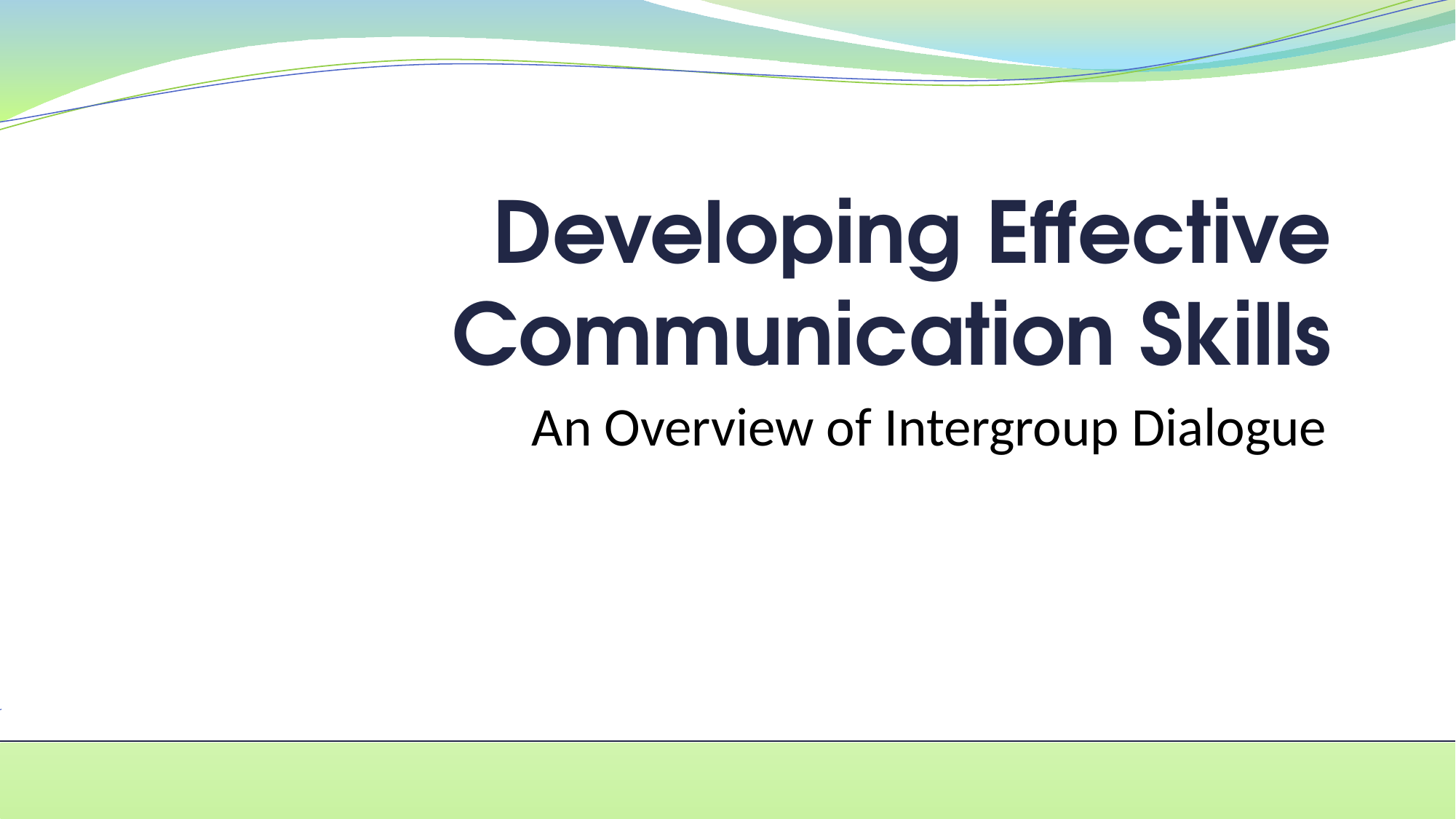

# Developing Effective Communication Skills
An Overview of Intergroup Dialogue